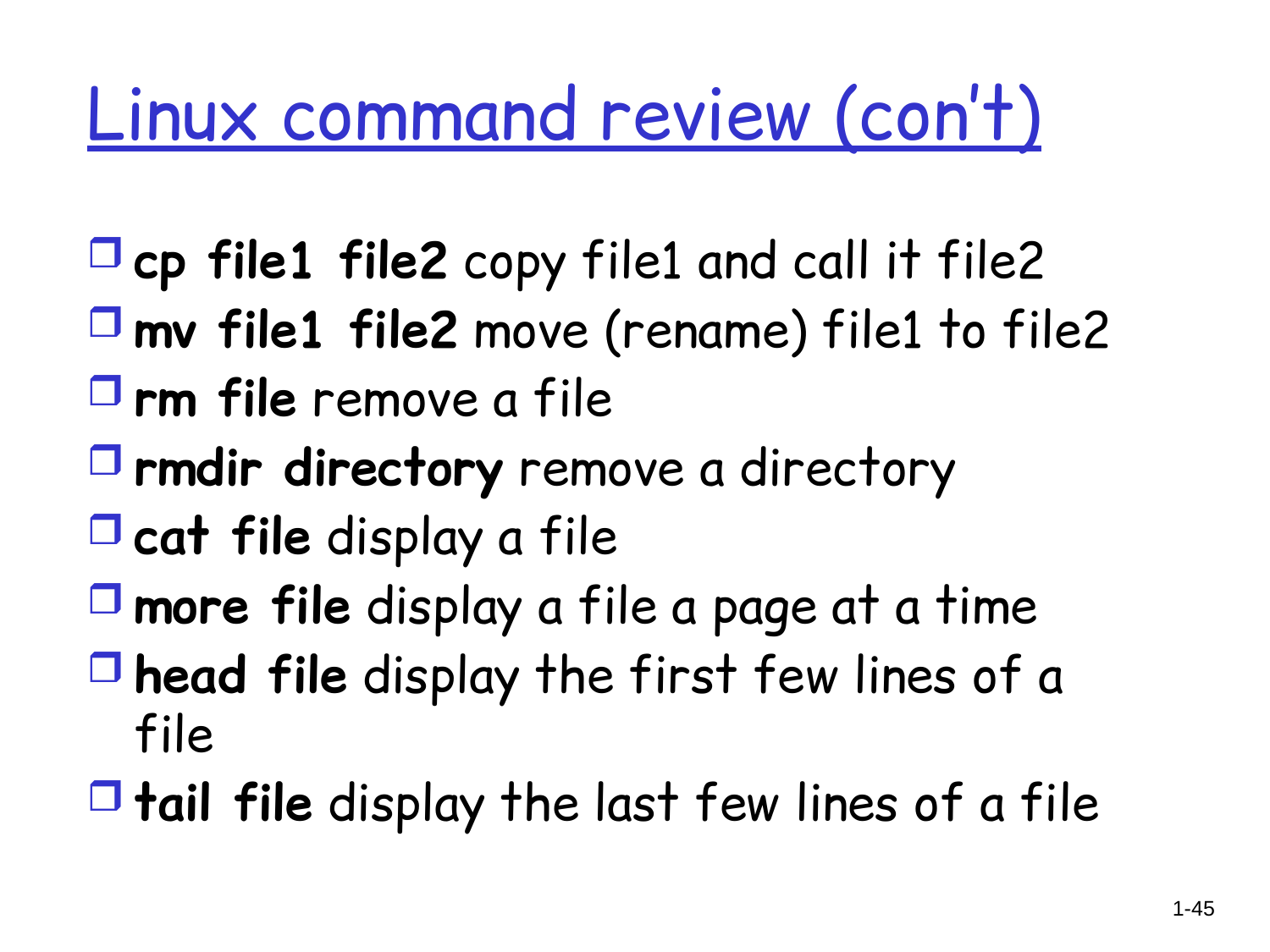

# Linux command review (con’t)
cp file1 file2 copy file1 and call it file2
mv file1 file2 move (rename) file1 to file2
rm file remove a file
rmdir directory remove a directory
cat file display a file
more file display a file a page at a time
head file display the first few lines of a file
tail file display the last few lines of a file

1-45